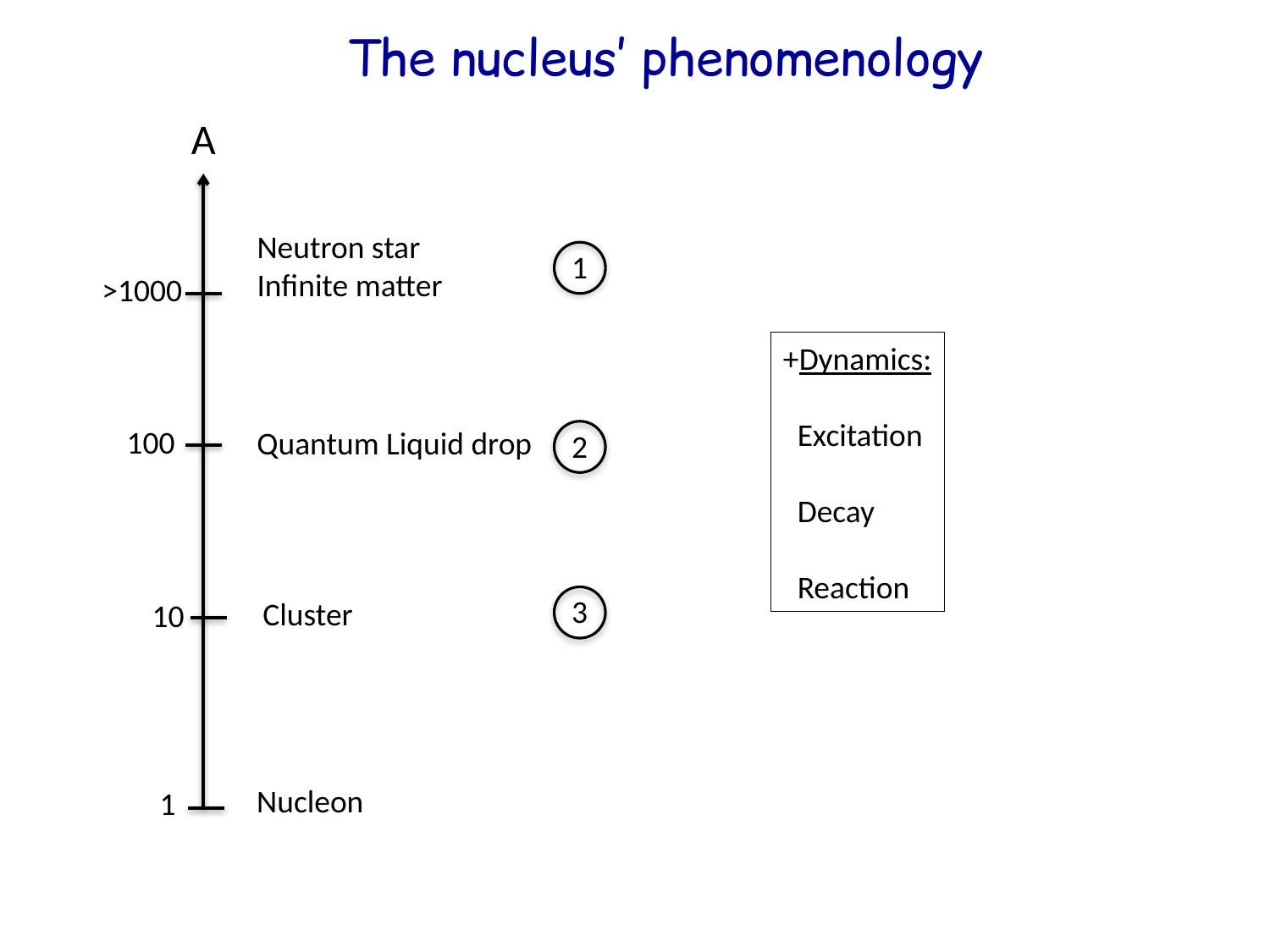

The nucleus’ phenomenology
A
Neutron star
Infinite matter
1

>1000
+Dynamics:

  Excitation

  Decay

  Reaction
100
Quantum Liquid drop
2

3

Cluster
10
Nucleon
1